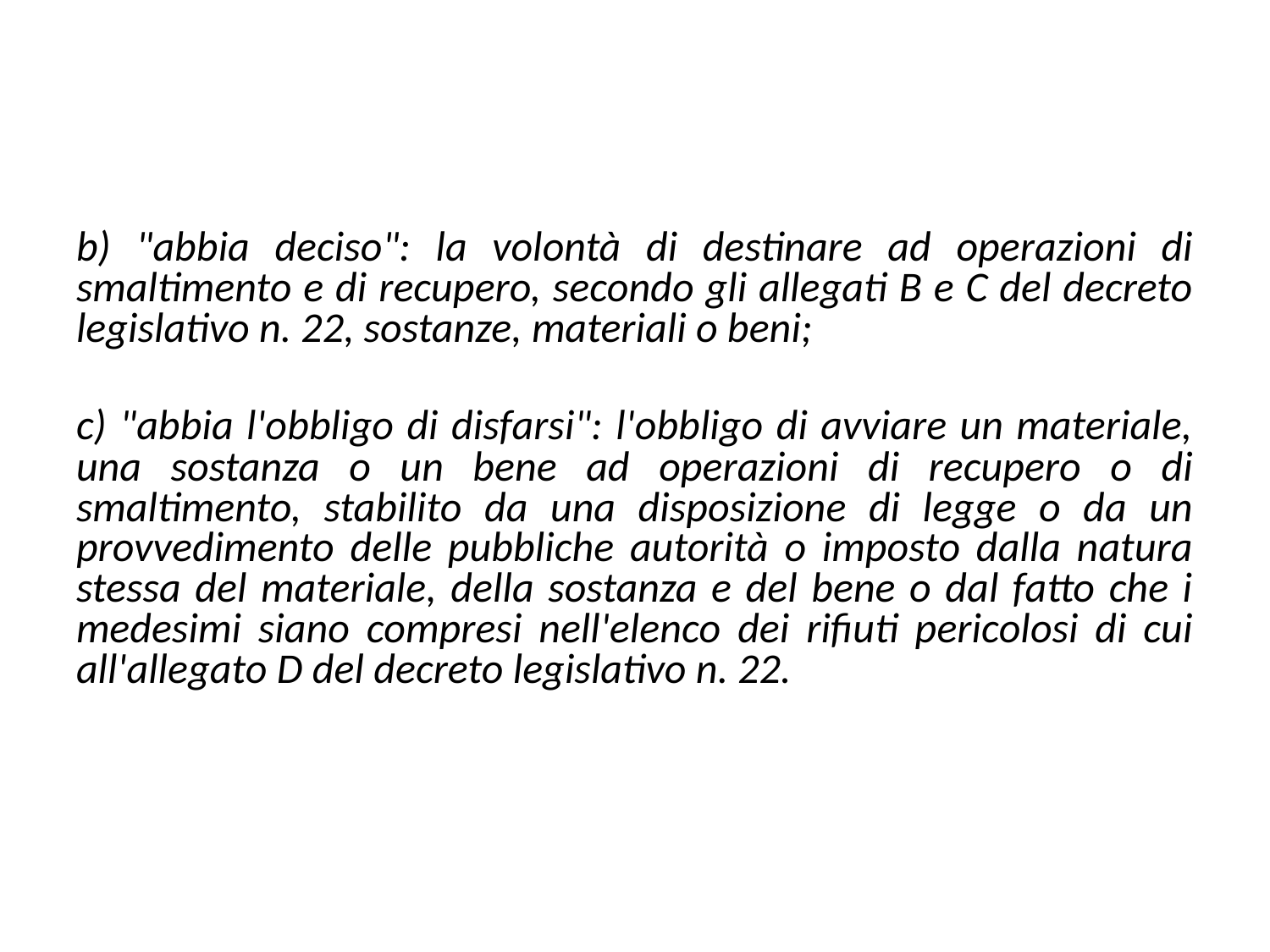

#
b) "abbia deciso": la volontà di destinare ad operazioni di smaltimento e di recupero, secondo gli allegati B e C del decreto legislativo n. 22, sostanze, materiali o beni;

c) "abbia l'obbligo di disfarsi": l'obbligo di avviare un materiale, una sostanza o un bene ad operazioni di recupero o di smaltimento, stabilito da una disposizione di legge o da un provvedimento delle pubbliche autorità o imposto dalla natura stessa del materiale, della sostanza e del bene o dal fatto che i medesimi siano compresi nell'elenco dei rifiuti pericolosi di cui all'allegato D del decreto legislativo n. 22.